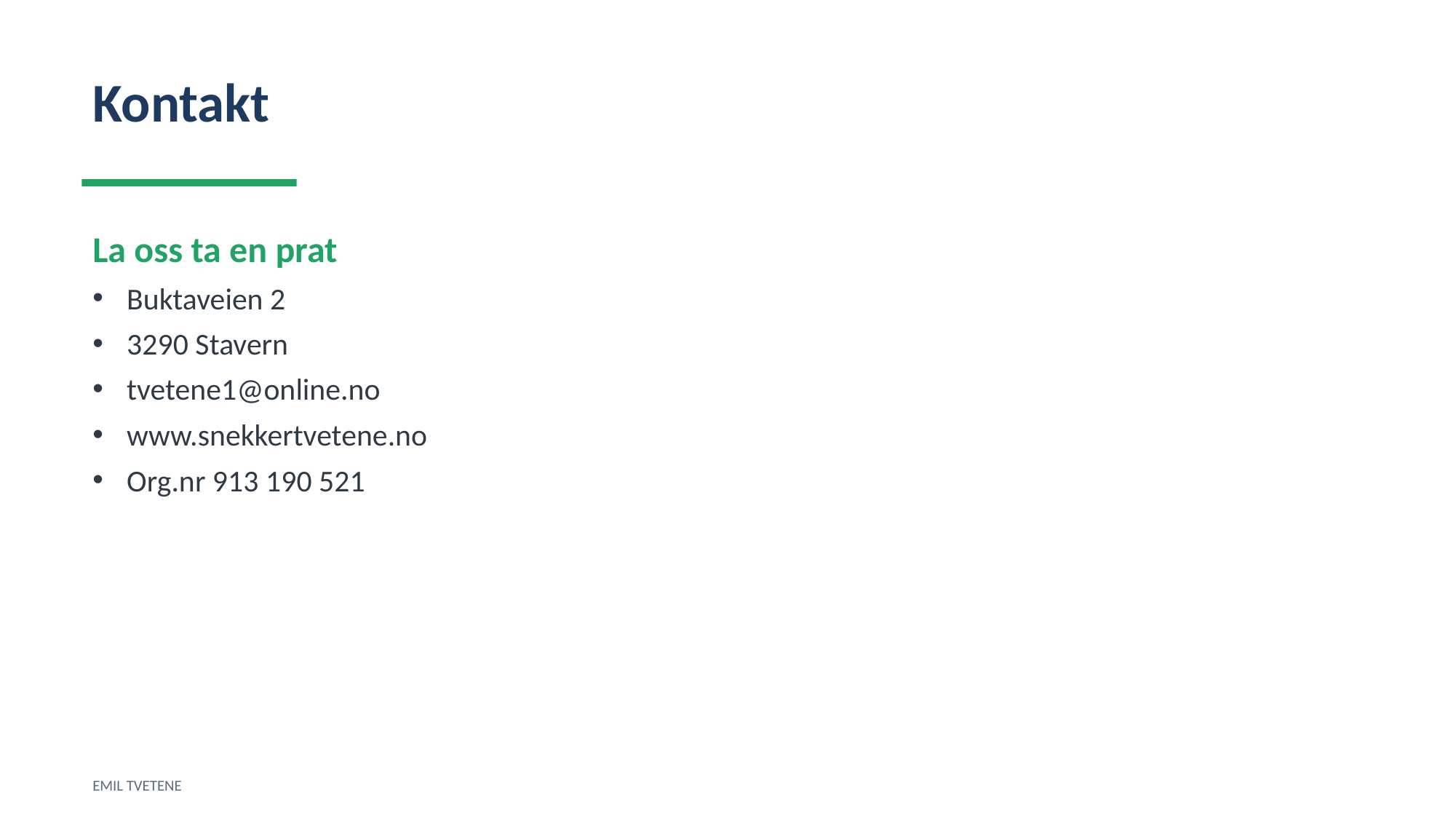

Kontakt

La oss ta en prat
Buktaveien 2
3290 Stavern
tvetene1@online.no
www.snekkertvetene.no
Org.nr 913 190 521
EMIL TVETENE